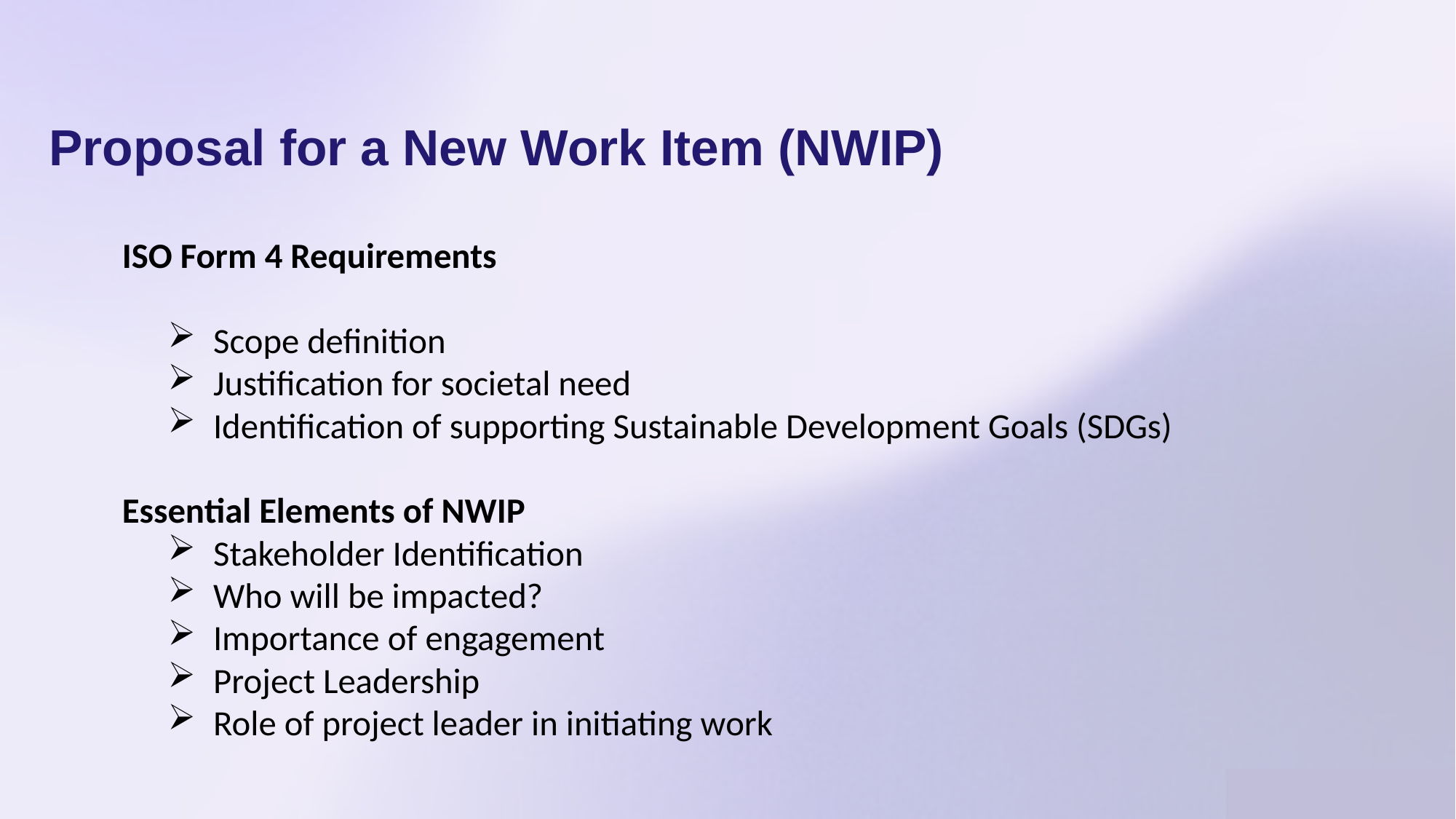

Proposal for a New Work Item (NWIP)
ISO Form 4 Requirements

Scope definition
Justification for societal need
Identification of supporting Sustainable Development Goals (SDGs)

Essential Elements of NWIP
Stakeholder Identification
Who will be impacted?
Importance of engagement
Project Leadership
Role of project leader in initiating work